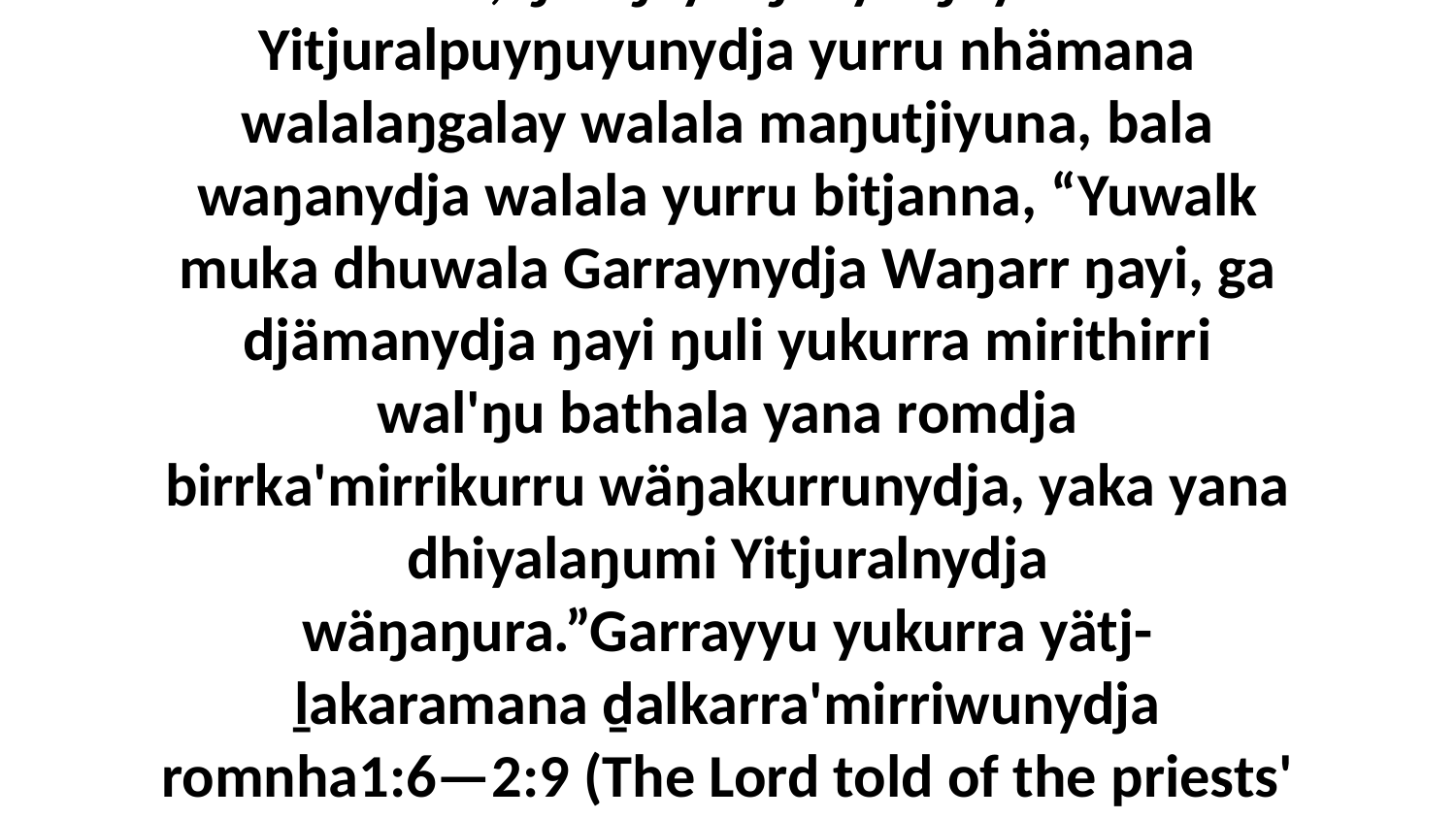

5 Yo, ŋuriŋi yolŋu'-yulŋuyu Yitjuralpuyŋuyunydja yurru nhämana walalaŋgalay walala maŋutjiyuna, bala waŋanydja walala yurru bitjanna, “Yuwalk muka dhuwala Garraynydja Waŋarr ŋayi, ga djämanydja ŋayi ŋuli yukurra mirithirri wal'ŋu bathala yana romdja birrka'mirrikurru wäŋakurrunydja, yaka yana dhiyalaŋumi Yitjuralnydja wäŋaŋura.”Garrayyu yukurra yätj-ḻakaramana ḏalkarra'mirriwunydja romnha1:6—2:9 (The Lord told of the priests' bad ways)